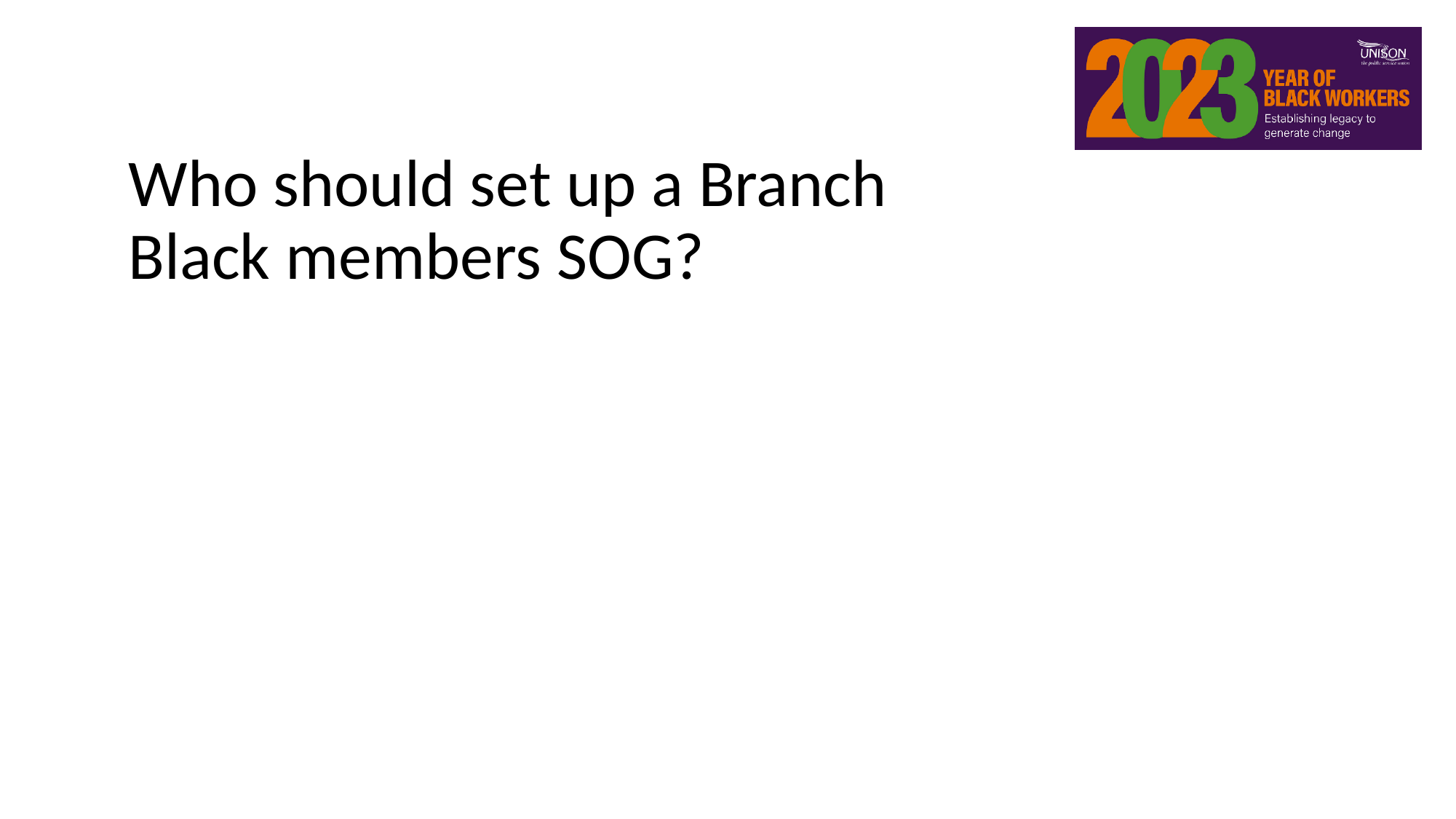

# Who should set up a Branch Black members SOG?